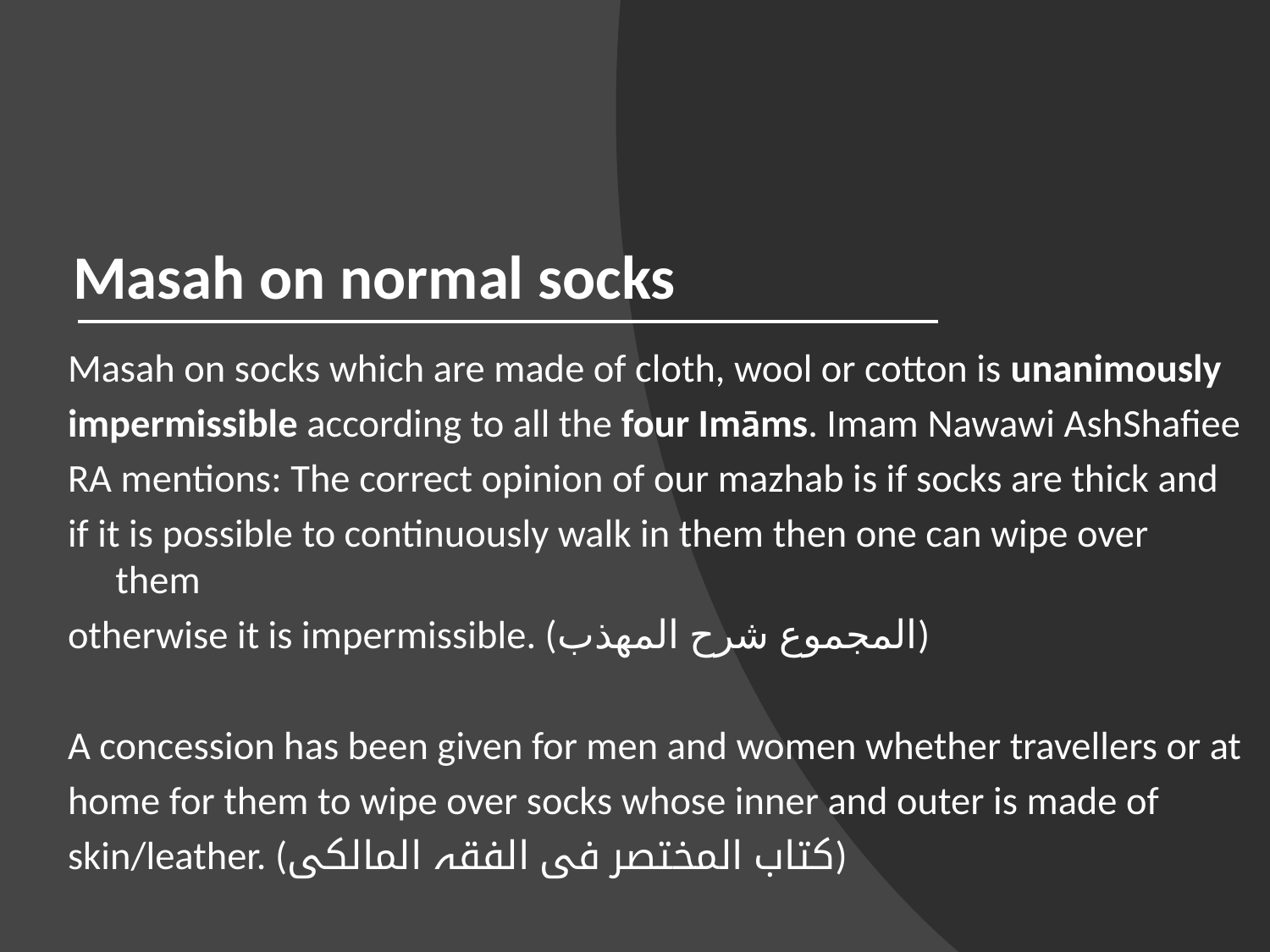

# Masah on normal socks
Masah on socks which are made of cloth, wool or cotton is unanimously
impermissible according to all the four Imāms. Imam Nawawi AshShafiee
RA mentions: The correct opinion of our mazhab is if socks are thick and
if it is possible to continuously walk in them then one can wipe over them
otherwise it is impermissible. (المجموع شرح المھذب)

A concession has been given for men and women whether travellers or at
home for them to wipe over socks whose inner and outer is made of
skin/leather. ‎(کتاب المختصر فی الفقہ المالکی)